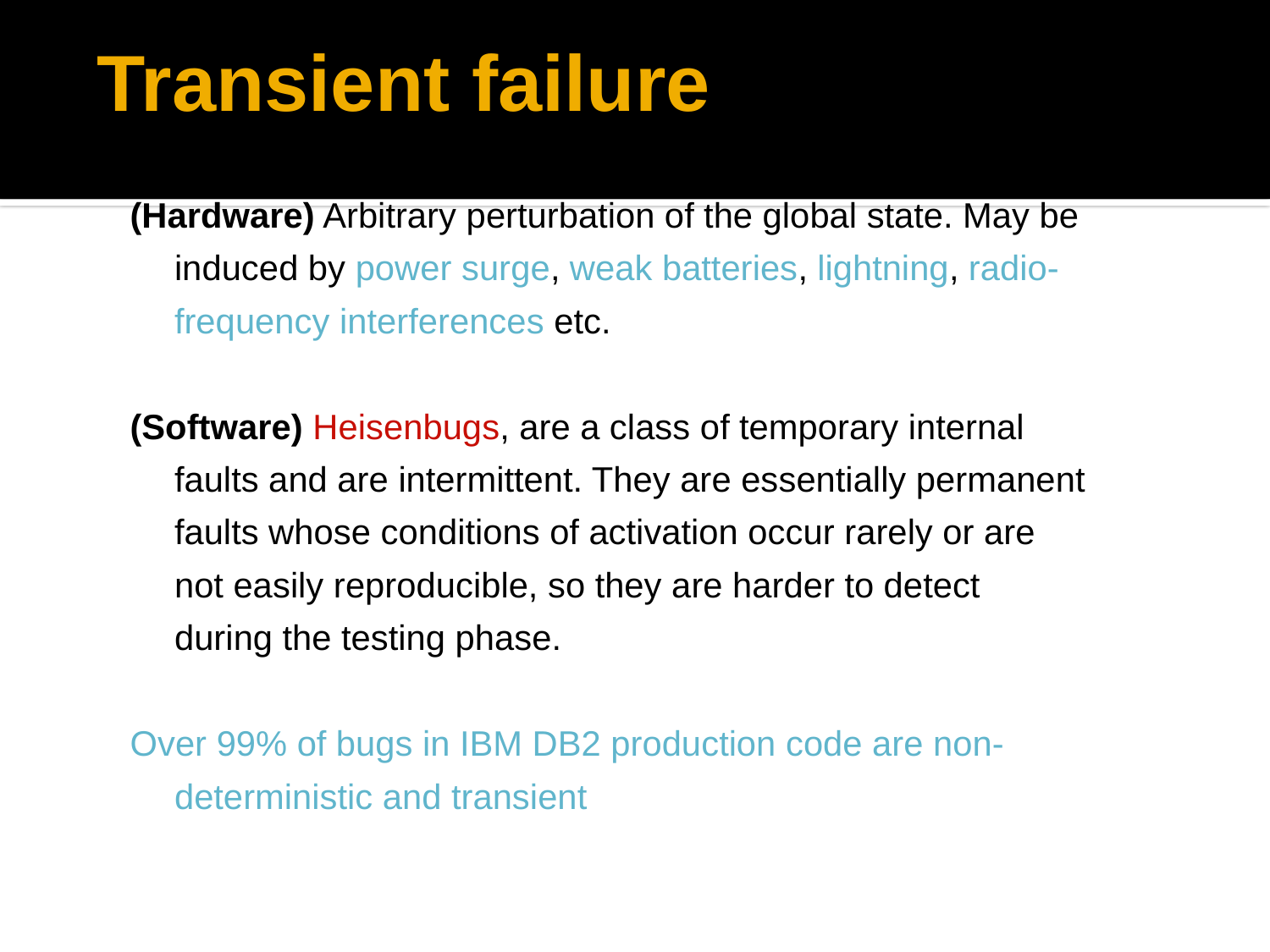

# Transient failure
(Hardware) Arbitrary perturbation of the global state. May be induced by power surge, weak batteries, lightning, radio-frequency interferences etc.

(Software) Heisenbugs, are a class of temporary internal faults and are intermittent. They are essentially permanent faults whose conditions of activation occur rarely or are not easily reproducible, so they are harder to detect during the testing phase.

Over 99% of bugs in IBM DB2 production code are non-deterministic and transient